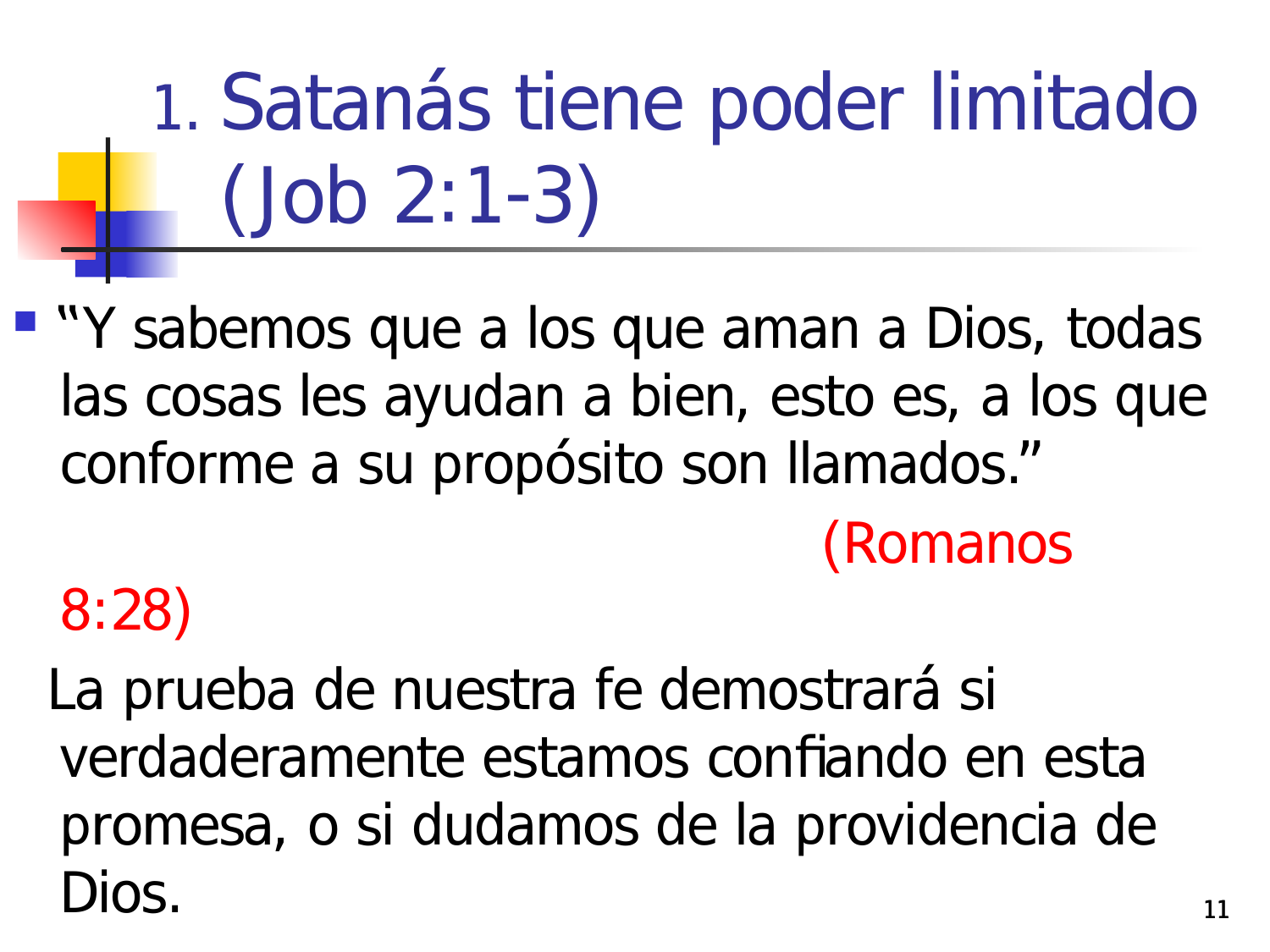

# Satanás tiene poder limitado (Job 2:1-3)
“Y sabemos que a los que aman a Dios, todas las cosas les ayudan a bien, esto es, a los que conforme a su propósito son llamados.”
							(Romanos 8:28)
  La prueba de nuestra fe demostrará si verdaderamente estamos confiando en esta promesa, o si dudamos de la providencia de Dios.

11
11